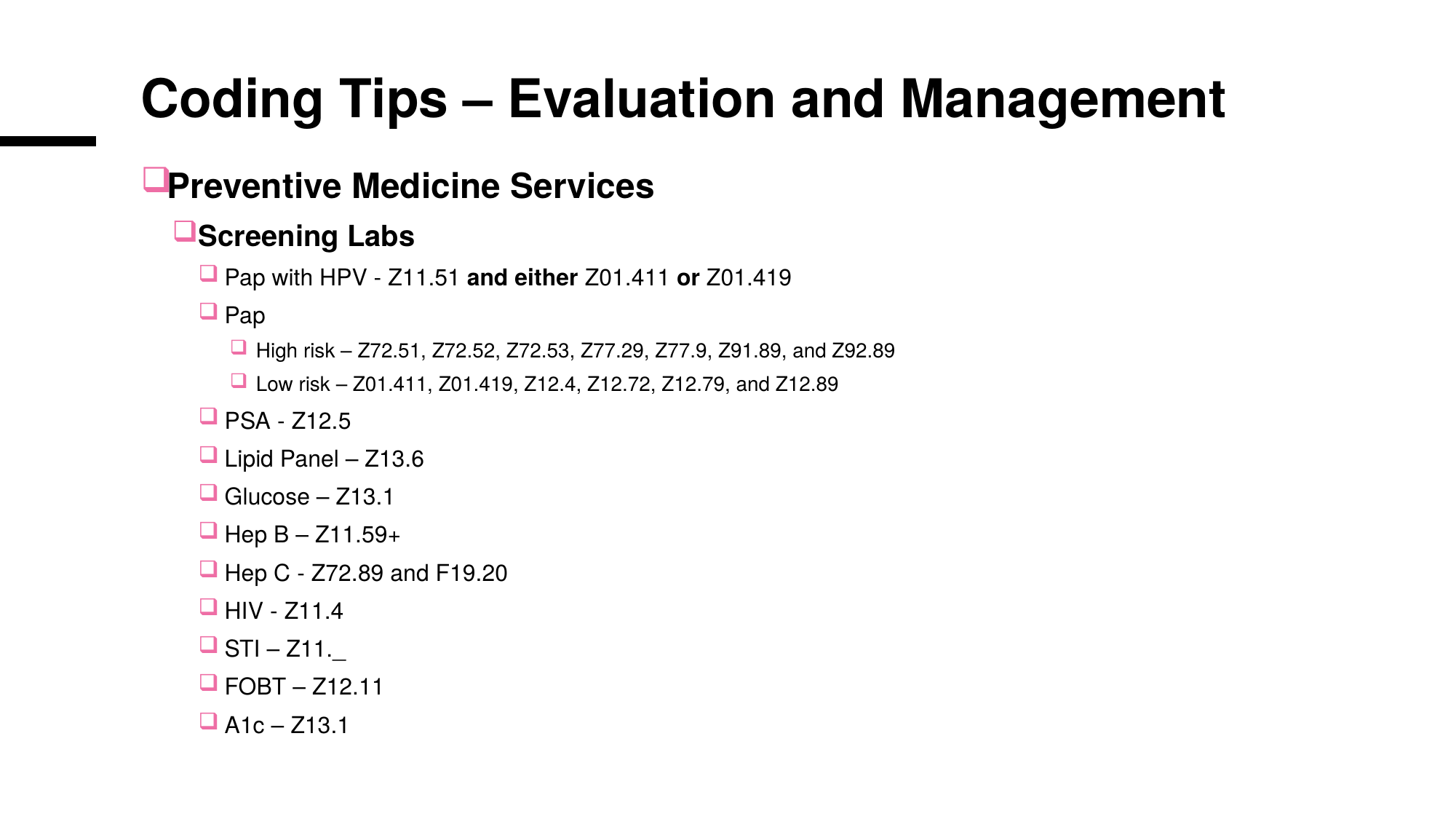

# Coding Tips – Evaluation and Management
Preventive Medicine Services
Screening Labs
Pap with HPV - Z11.51 and either Z01.411 or Z01.419
Pap
High risk – Z72.51, Z72.52, Z72.53, Z77.29, Z77.9, Z91.89, and Z92.89
Low risk – Z01.411, Z01.419, Z12.4, Z12.72, Z12.79, and Z12.89
PSA - Z12.5
Lipid Panel – Z13.6
Glucose – Z13.1
Hep B – Z11.59+
Hep C - Z72.89 and F19.20
HIV - Z11.4
STI – Z11._
FOBT – Z12.11
A1c – Z13.1